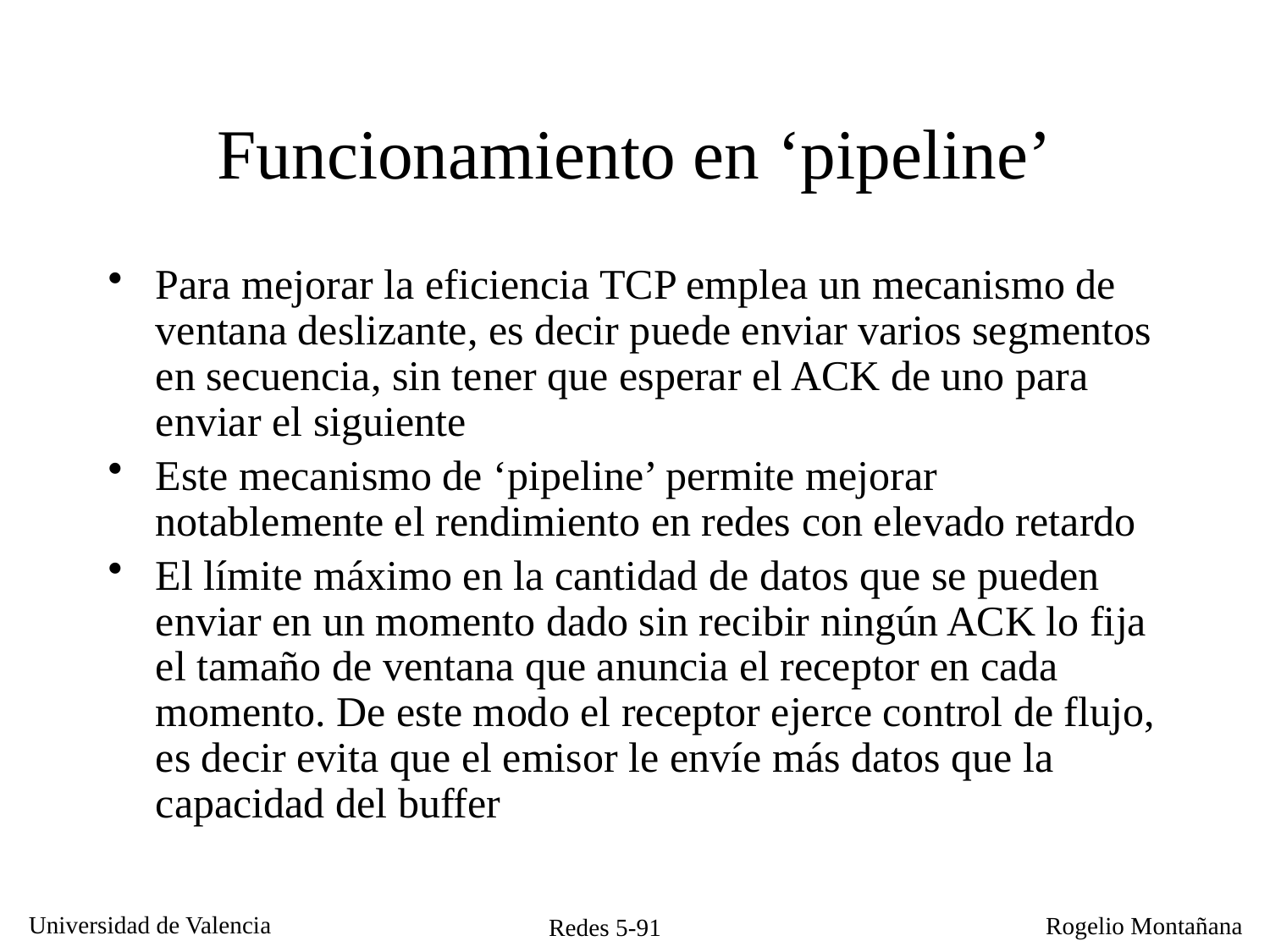

# Funcionamiento en ‘pipeline’
Para mejorar la eficiencia TCP emplea un mecanismo de ventana deslizante, es decir puede enviar varios segmentos en secuencia, sin tener que esperar el ACK de uno para enviar el siguiente
Este mecanismo de ‘pipeline’ permite mejorar notablemente el rendimiento en redes con elevado retardo
El límite máximo en la cantidad de datos que se pueden enviar en un momento dado sin recibir ningún ACK lo fija el tamaño de ventana que anuncia el receptor en cada momento. De este modo el receptor ejerce control de flujo, es decir evita que el emisor le envíe más datos que la capacidad del buffer